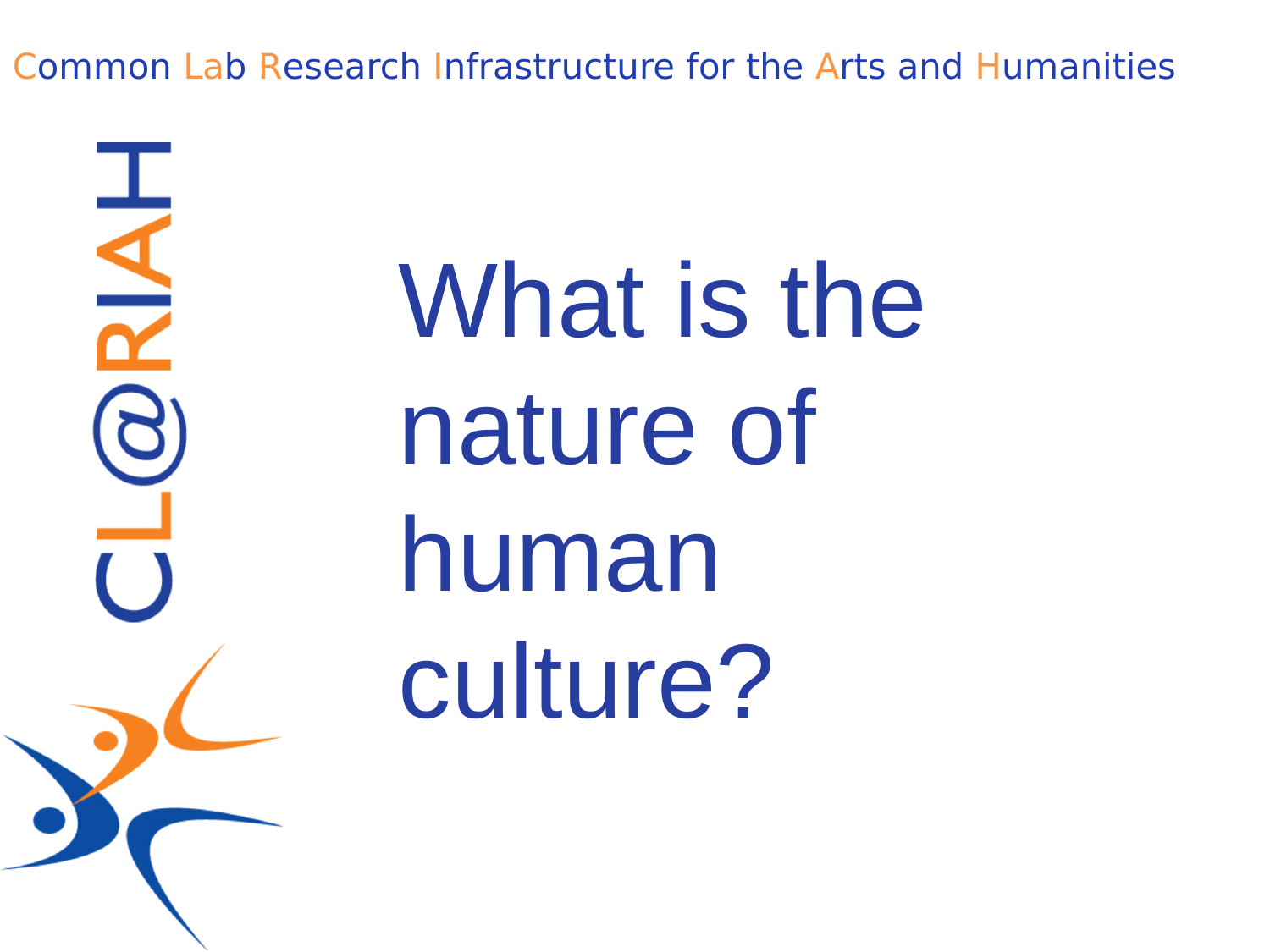

What is the nature of human culture?